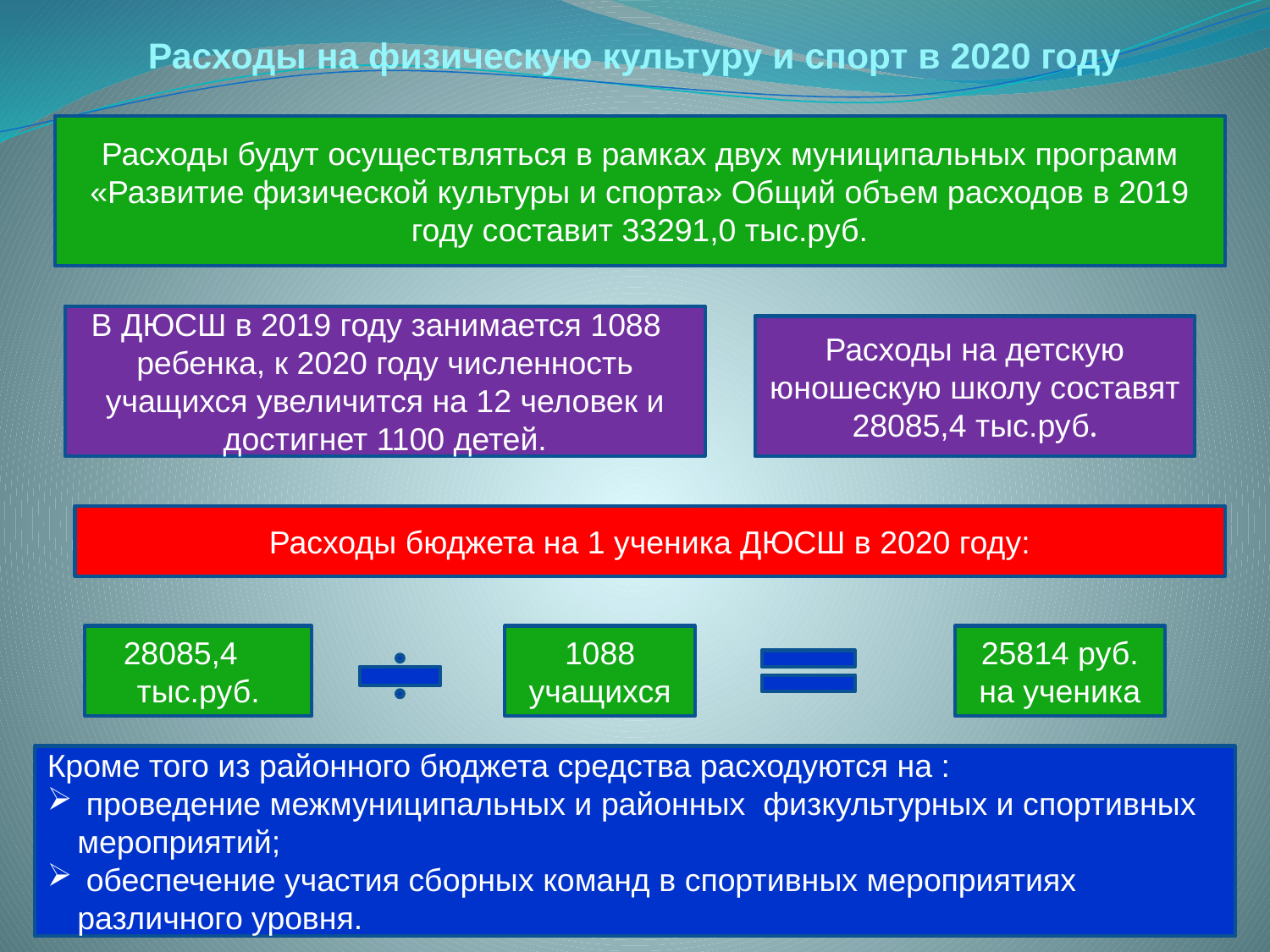

# Расходы на физическую культуру и спорт в 2020 году
Расходы будут осуществляться в рамках двух муниципальных программ «Развитие физической культуры и спорта» Общий объем расходов в 2019 году составит 33291,0 тыс.руб.
В ДЮСШ в 2019 году занимается 1088   ребенка, к 2020 году численность учащихся увеличится на 12 человек и достигнет 1100 детей.
Расходы на детскую юношескую школу составят 28085,4 тыс.руб.
Расходы бюджета на 1 ученика ДЮСШ в 2020 году:
28085,4     тыс.руб.
1088
учащихся
25814 руб. на ученика

Кроме того из районного бюджета средства расходуются на :
 проведение межмуниципальных и районных  физкультурных и спортивных мероприятий;
 обеспечение участия сборных команд в спортивных мероприятиях различного уровня.
19